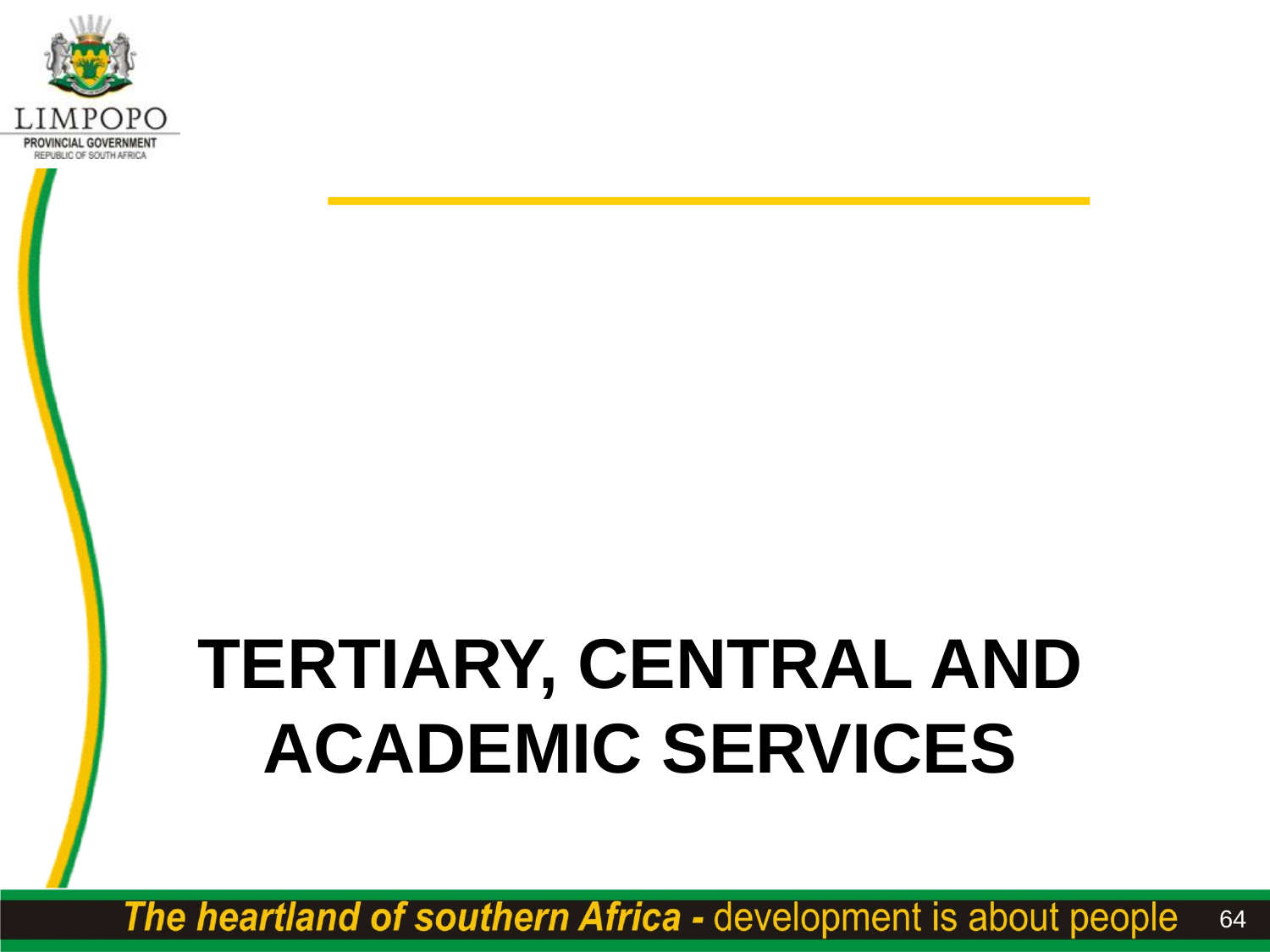

# TERTIARY, CENTRAL AND ACADEMIC SERVICES
64